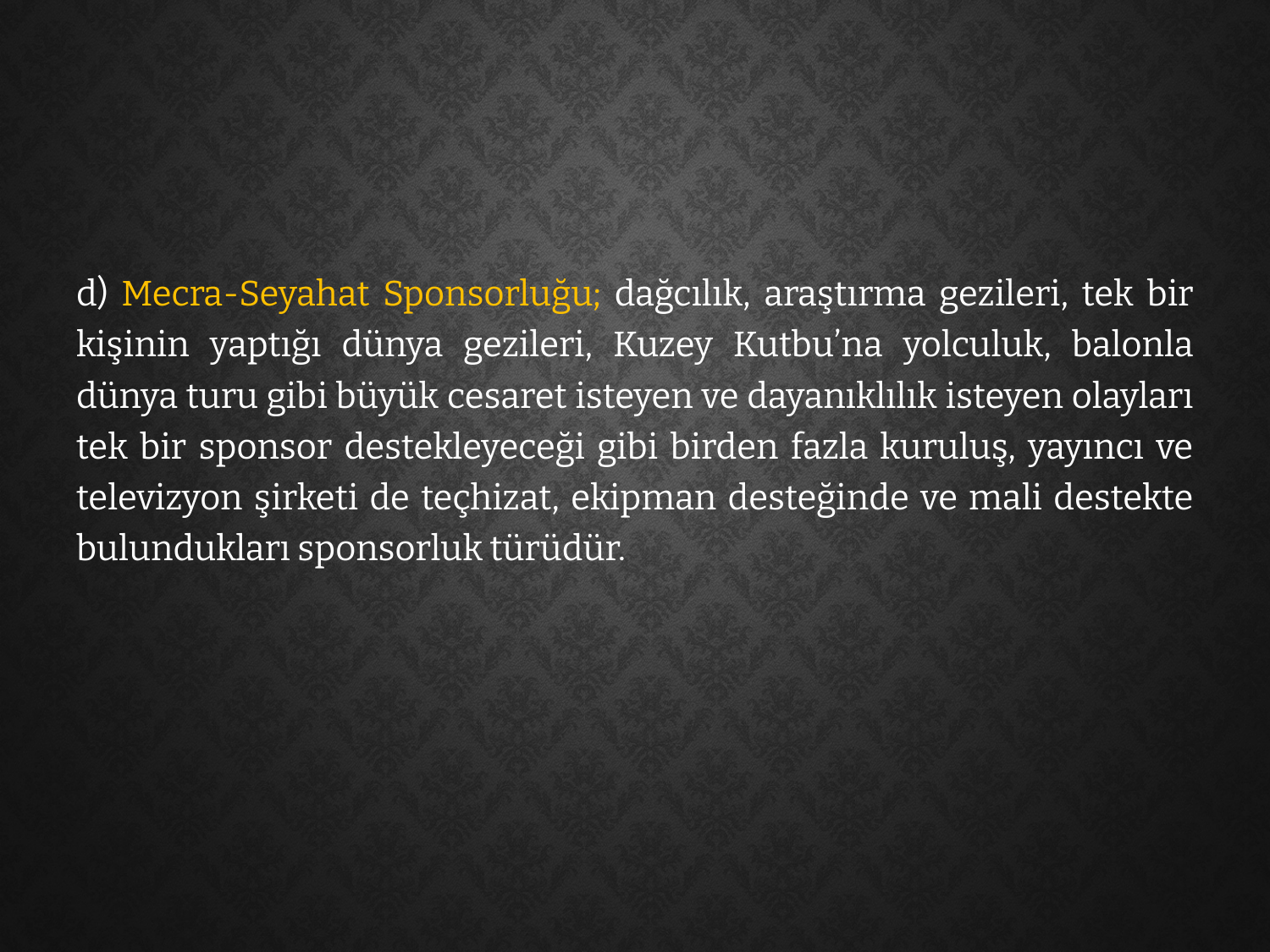

d) Mecra-Seyahat Sponsorluğu; dağcılık, araştırma gezileri, tek bir kişinin yaptığı dünya gezileri, Kuzey Kutbu’na yolculuk, balonla dünya turu gibi büyük cesaret isteyen ve dayanıklılık isteyen olayları tek bir sponsor destekleyeceği gibi birden fazla kuruluş, yayıncı ve televizyon şirketi de teçhizat, ekipman desteğinde ve mali destekte bulundukları sponsorluk türüdür.